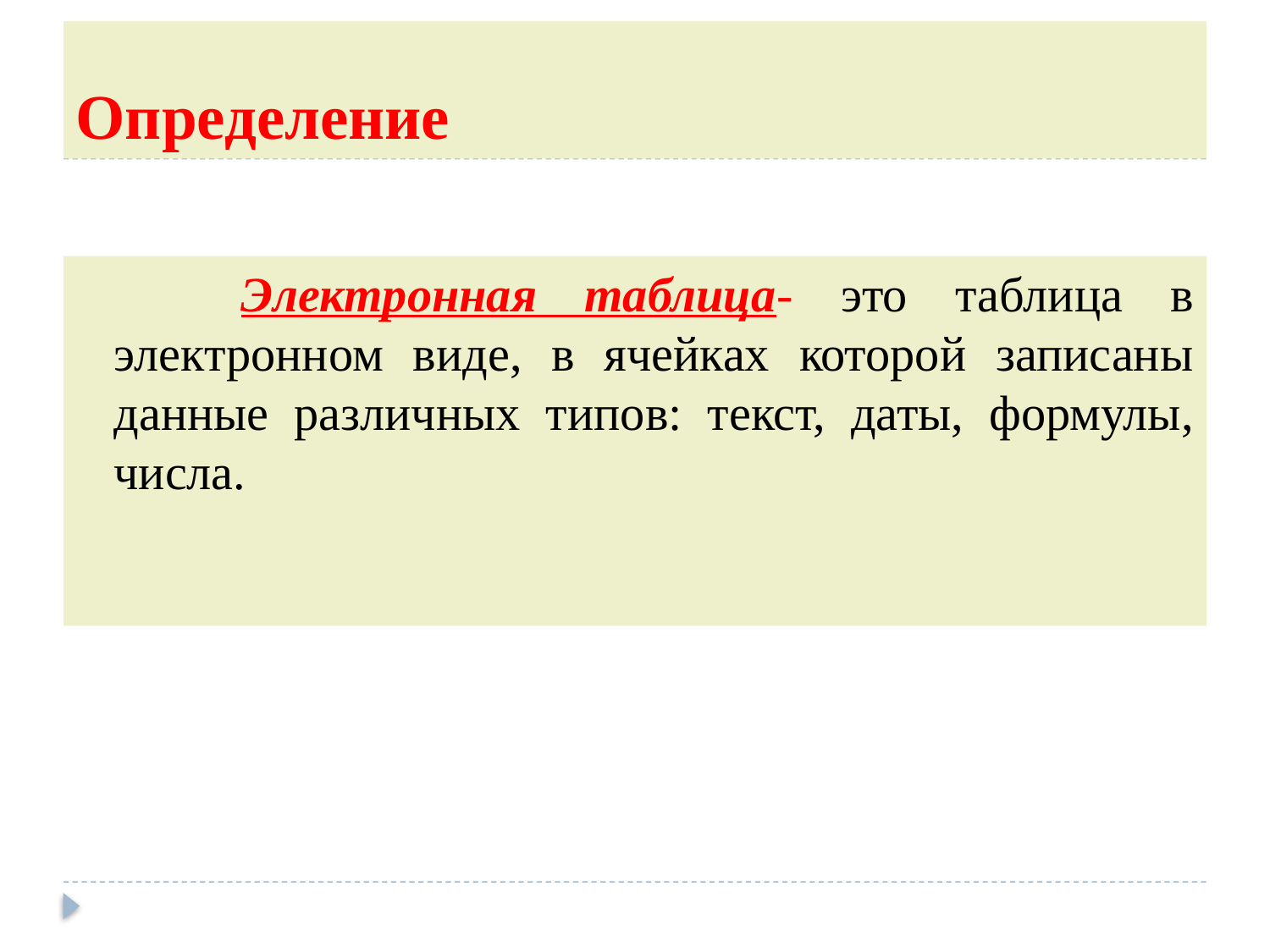

# Определение
		Электронная таблица- это таблица в электронном виде, в ячейках которой записаны данные различных типов: текст, даты, формулы, числа.